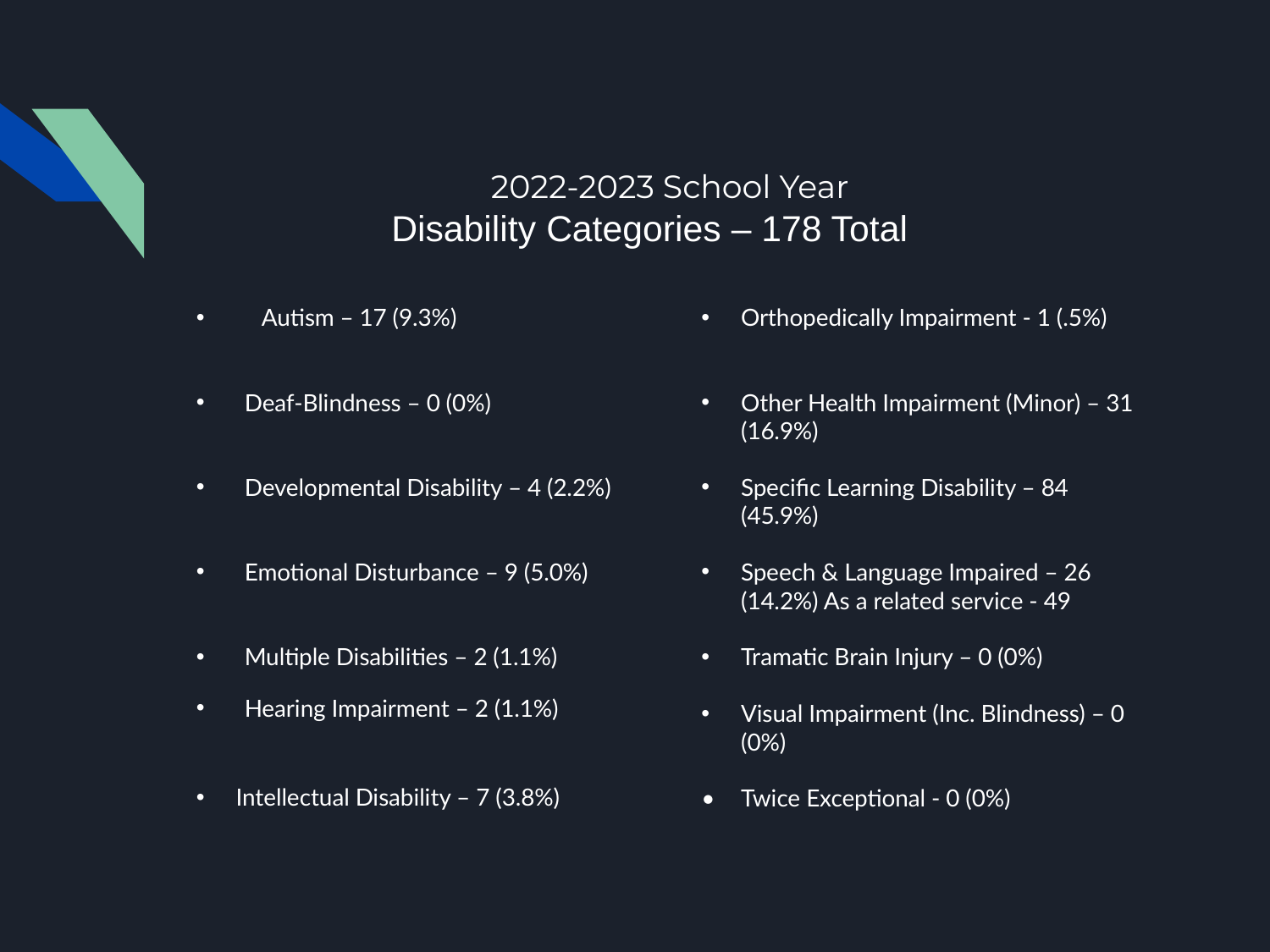

# 2022-2023 School Year
Disability Categories – 178 Total
Autism – 17 (9.3%)

Deaf-Blindness – 0 (0%)

Developmental Disability – 4 (2.2%)

Emotional Disturbance – 9 (5.0%)

Multiple Disabilities – 2 (1.1%)

Hearing Impairment – 2 (1.1%)

Intellectual Disability – 7 (3.8%)

Orthopedically Impairment - 1 (.5%)

Other Health Impairment (Minor) – 31 (16.9%)

Specific Learning Disability – 84 (45.9%)

Speech & Language Impaired – 26 (14.2%) As a related service - 49

Tramatic Brain Injury – 0 (0%)

Visual Impairment (Inc. Blindness) – 0 (0%)

Twice Exceptional - 0 (0%)